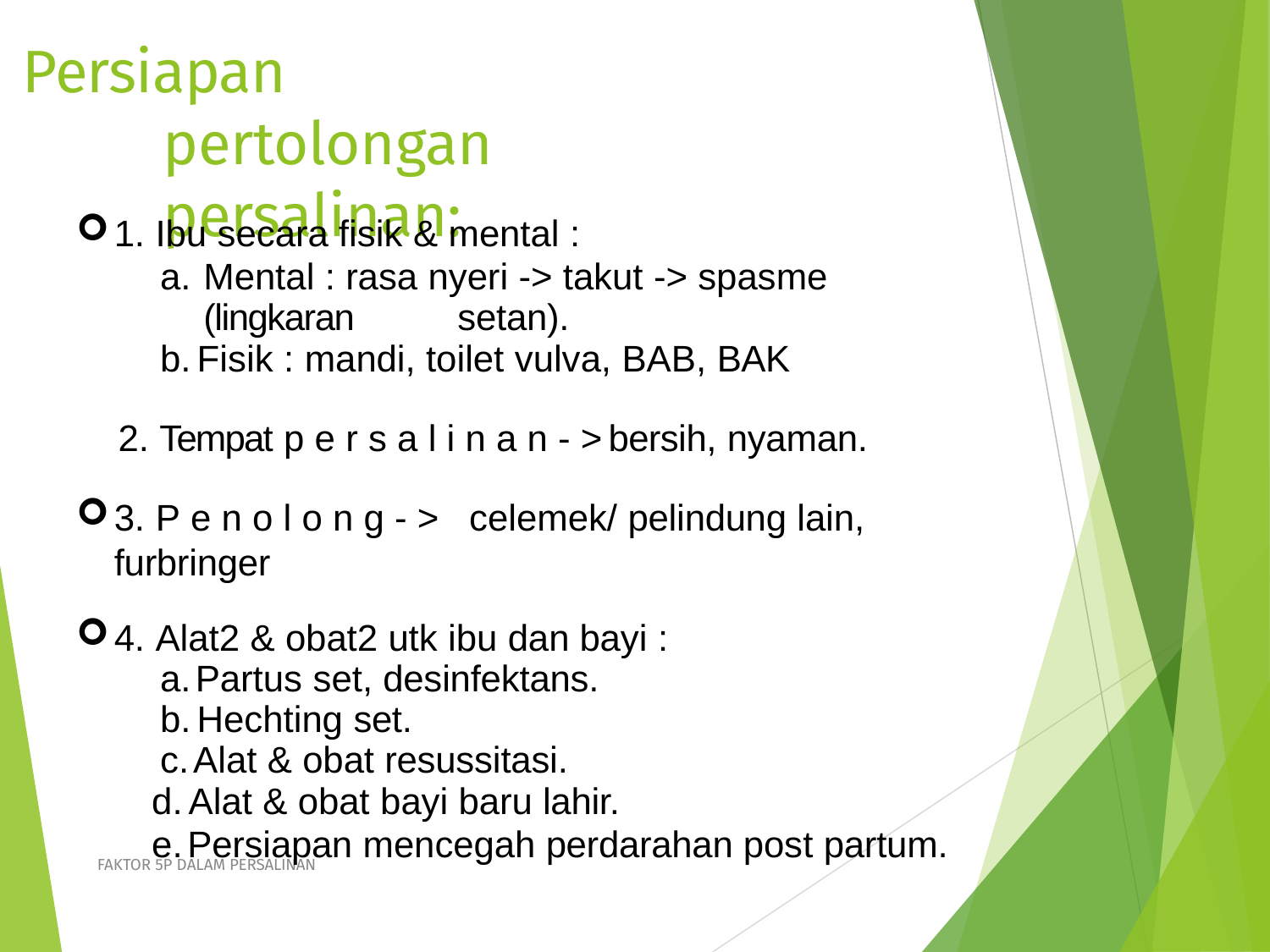

# Persiapan pertolongan persalinan:
1. Ibu secara fisik & mental :
Mental : rasa nyeri -> takut -> spasme (lingkaran 	setan).
Fisik : mandi, toilet vulva, BAB, BAK
2. Tempat p e r s a l i n a n - >	bersih, nyaman.
3. P e n o l o n g - >	celemek/ pelindung lain, furbringer
4. Alat2 & obat2 utk ibu dan bayi :
Partus set, desinfektans.
Hechting set.
Alat & obat resussitasi.
Alat & obat bayi baru lahir.
Persiapan mencegah perdarahan post partum.
FAKTOR 5P DALAM PERSALINAN